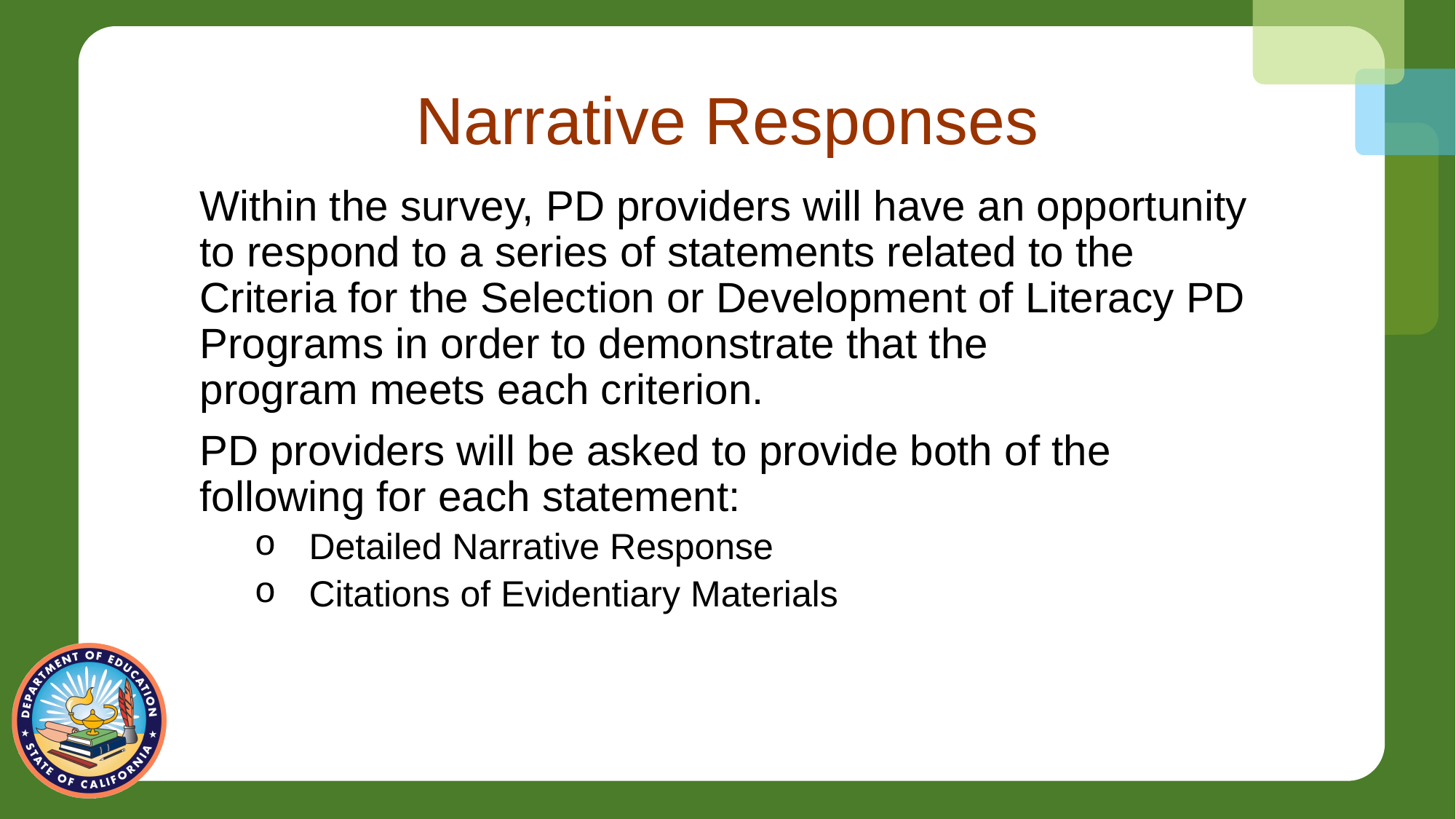

# Narrative Responses
Within the survey, PD providers will have an opportunity to respond to a series of statements related to the Criteria for the Selection or Development of Literacy PD Programs in order to demonstrate that the program meets each criterion.
PD providers will be asked to provide both of the following for each statement:
Detailed Narrative Response
Citations of Evidentiary Materials